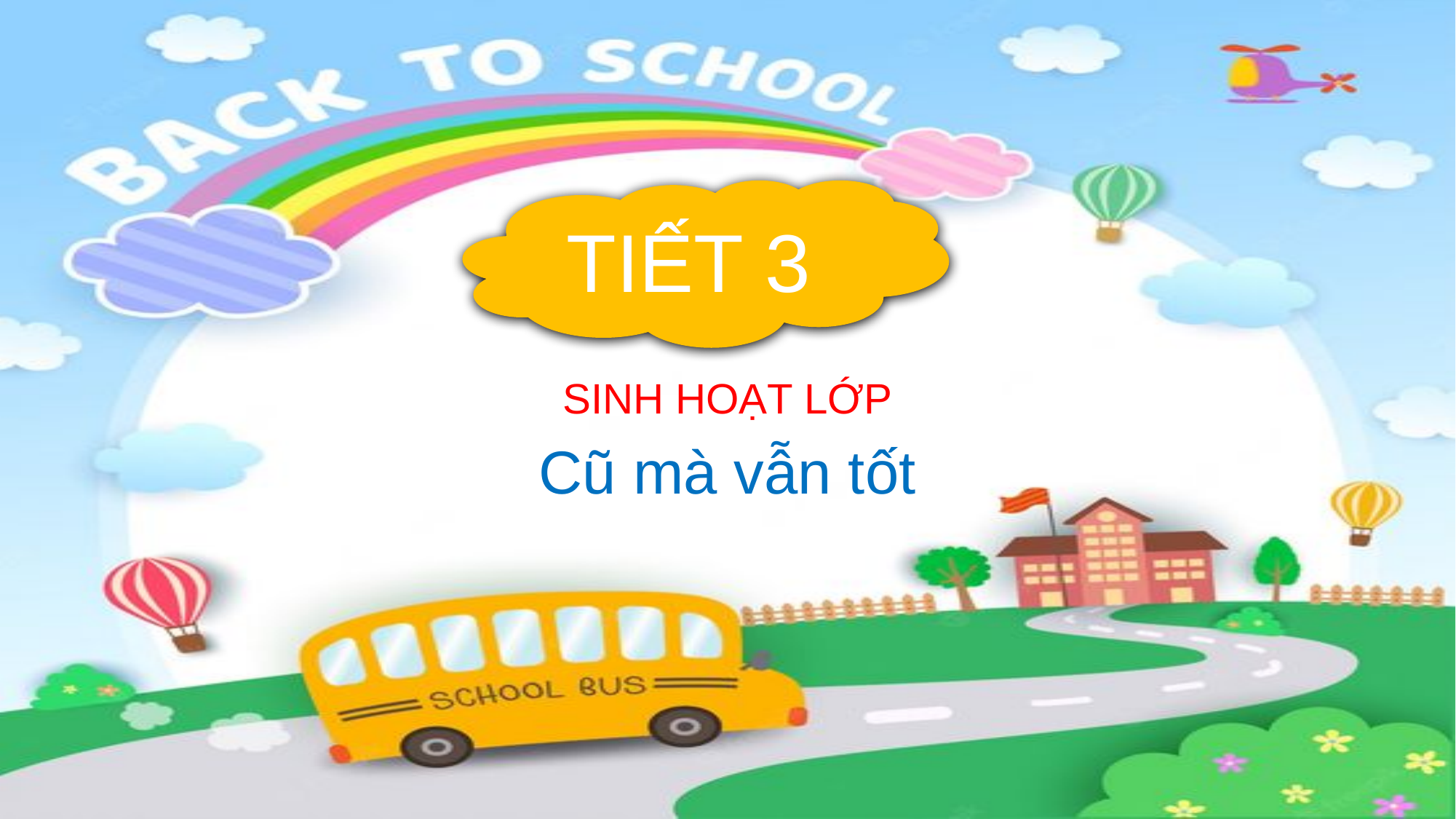

TIẾT 3
SINH HOẠT LỚP
Cũ mà vẫn tốt